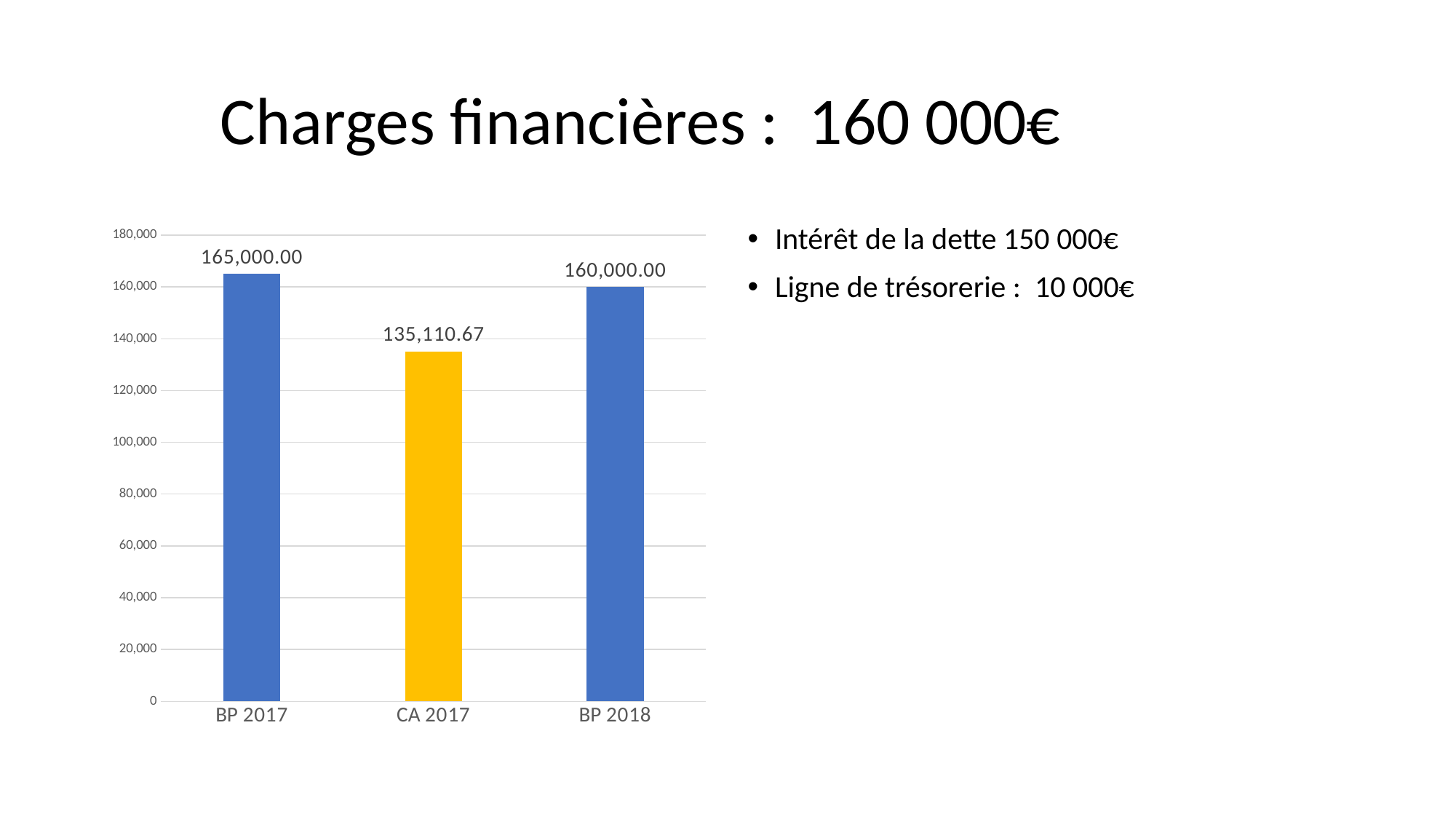

# Charges financières :  160 000€

### Chart

| Category |  |
|---|---|
| BP 2017 | 165000.0 |
| CA 2017 | 135110.67 |
| BP 2018 | 160000.0 |
Intérêt de la dette 150 000€
Ligne de trésorerie :  10 000€